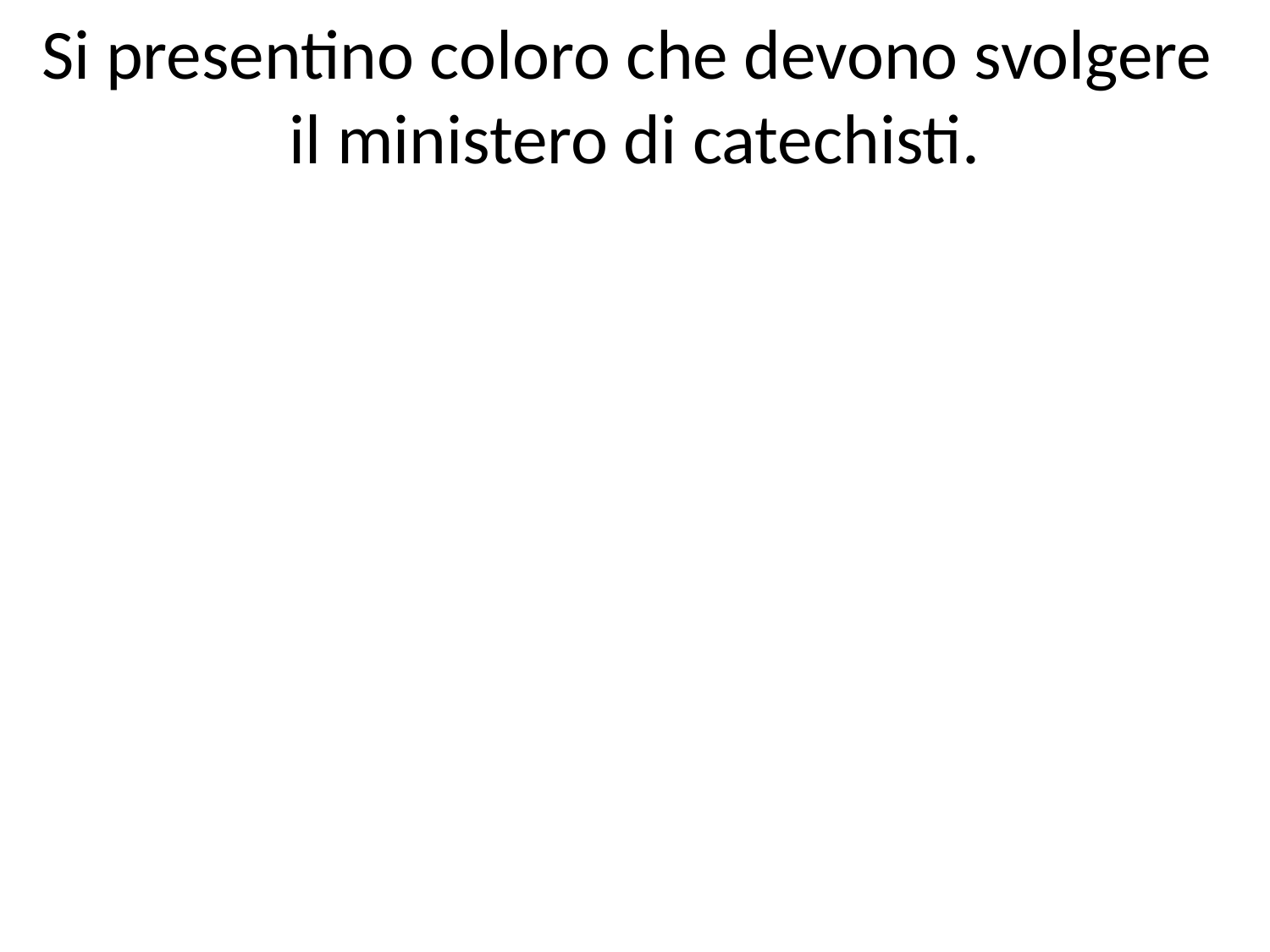

Si presentino coloro che devono svolgere
il ministero di catechisti.